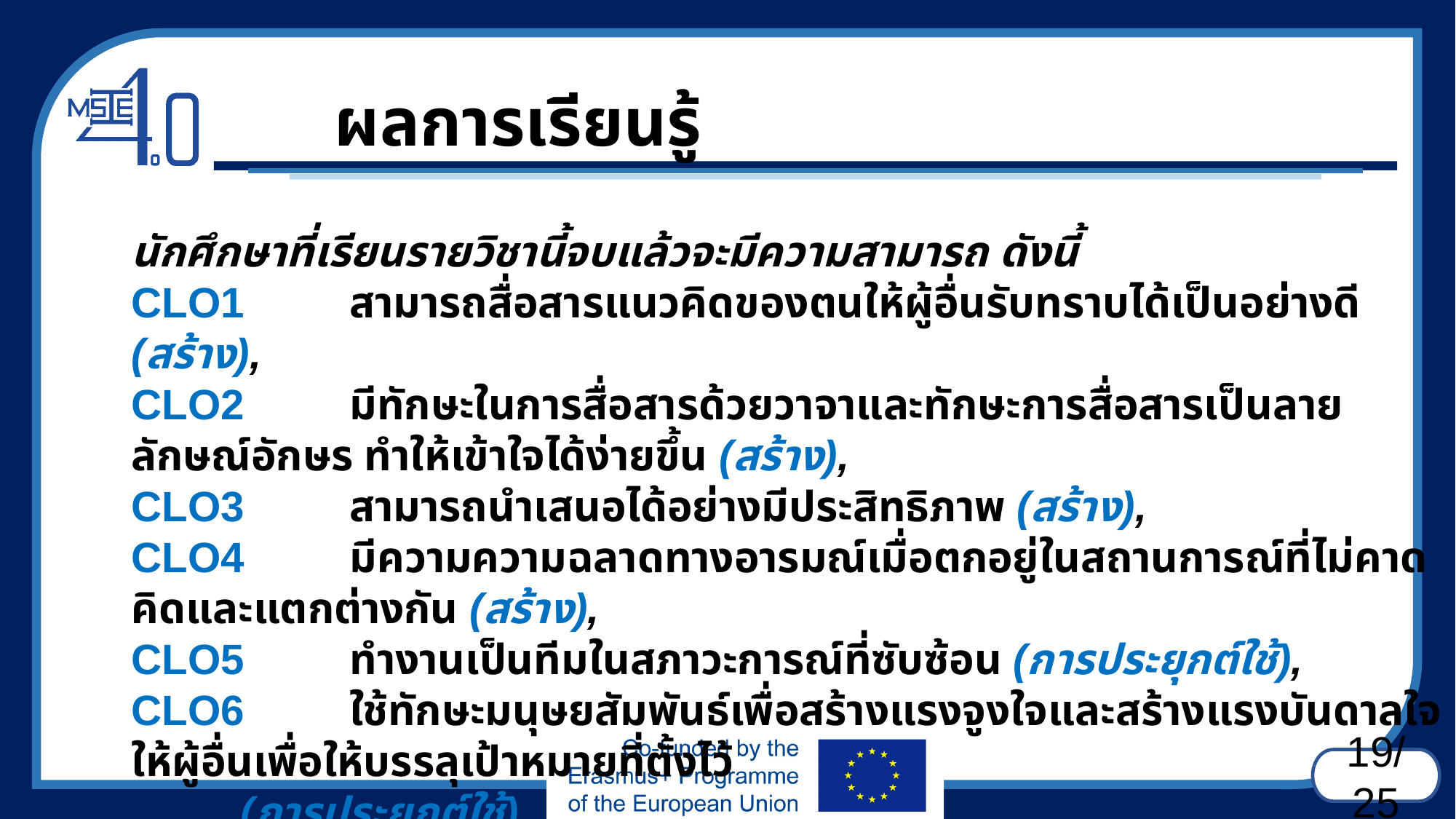

# ผลการเรียนรู้
นักศึกษาที่เรียนรายวิชานี้จบแล้วจะมีความสามารถ ดังนี้
CLO1  	สามารถสื่อสารแนวคิดของตนให้ผู้อื่นรับทราบได้เป็นอย่างดี (สร้าง),
CLO2 	มีทักษะในการสื่อสารด้วยวาจาและทักษะการสื่อสารเป็นลายลักษณ์อักษร ทำให้เข้าใจได้ง่ายขึ้น (สร้าง),
CLO3  	สามารถนำเสนอได้อย่างมีประสิทธิภาพ (สร้าง),
CLO4 	มีความความฉลาดทางอารมณ์เมื่อตกอยู่ในสถานการณ์ที่ไม่คาดคิดและแตกต่างกัน (สร้าง),
CLO5	ทำงานเป็นทีมในสภาวะการณ์ที่ซับซ้อน (การประยุกต์ใช้),
CLO6 	ใช้ทักษะมนุษยสัมพันธ์เพื่อสร้างแรงจูงใจและสร้างแรงบันดาลใจให้ผู้อื่นเพื่อให้บรรลุเป้าหมายที่ตั้งไว้
	(การประยุกต์ใช้).
19/25